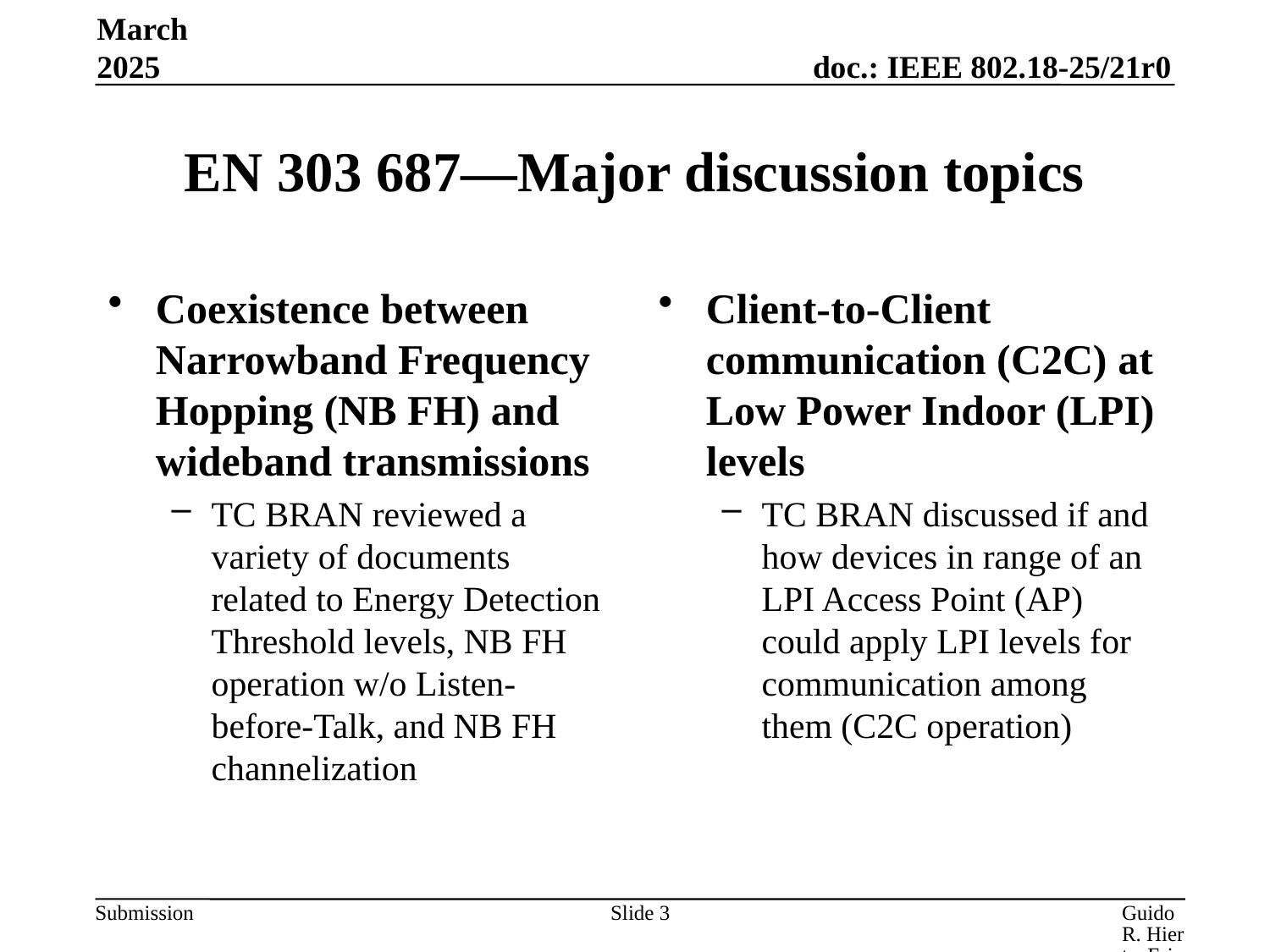

March 2025
# EN 303 687—Major discussion topics
Coexistence between Narrowband Frequency Hopping (NB FH) and wideband transmissions
TC BRAN reviewed a variety of documents related to Energy Detection Threshold levels, NB FH operation w/o Listen-before-Talk, and NB FH channelization
Client-to-Client communication (C2C) at Low Power Indoor (LPI) levels
TC BRAN discussed if and how devices in range of an LPI Access Point (AP) could apply LPI levels for communication among them (C2C operation)
Slide 3
Guido R. Hiertz, Ericsson GmbH